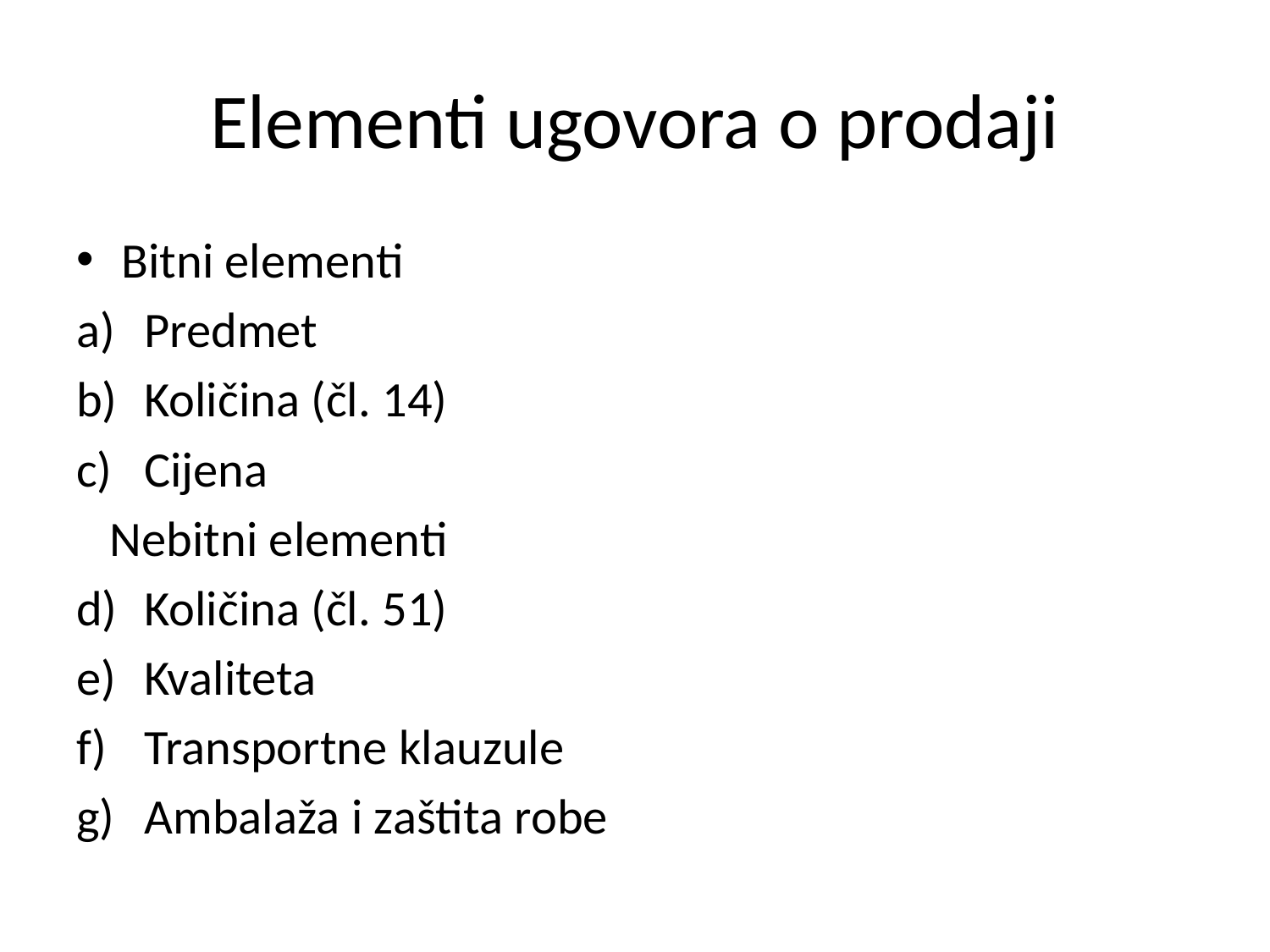

# Elementi ugovora o prodaji
Bitni elementi
Predmet
Količina (čl. 14)
Cijena
   Nebitni elementi
Količina (čl. 51)
Kvaliteta
Transportne klauzule
Ambalaža i zaštita robe